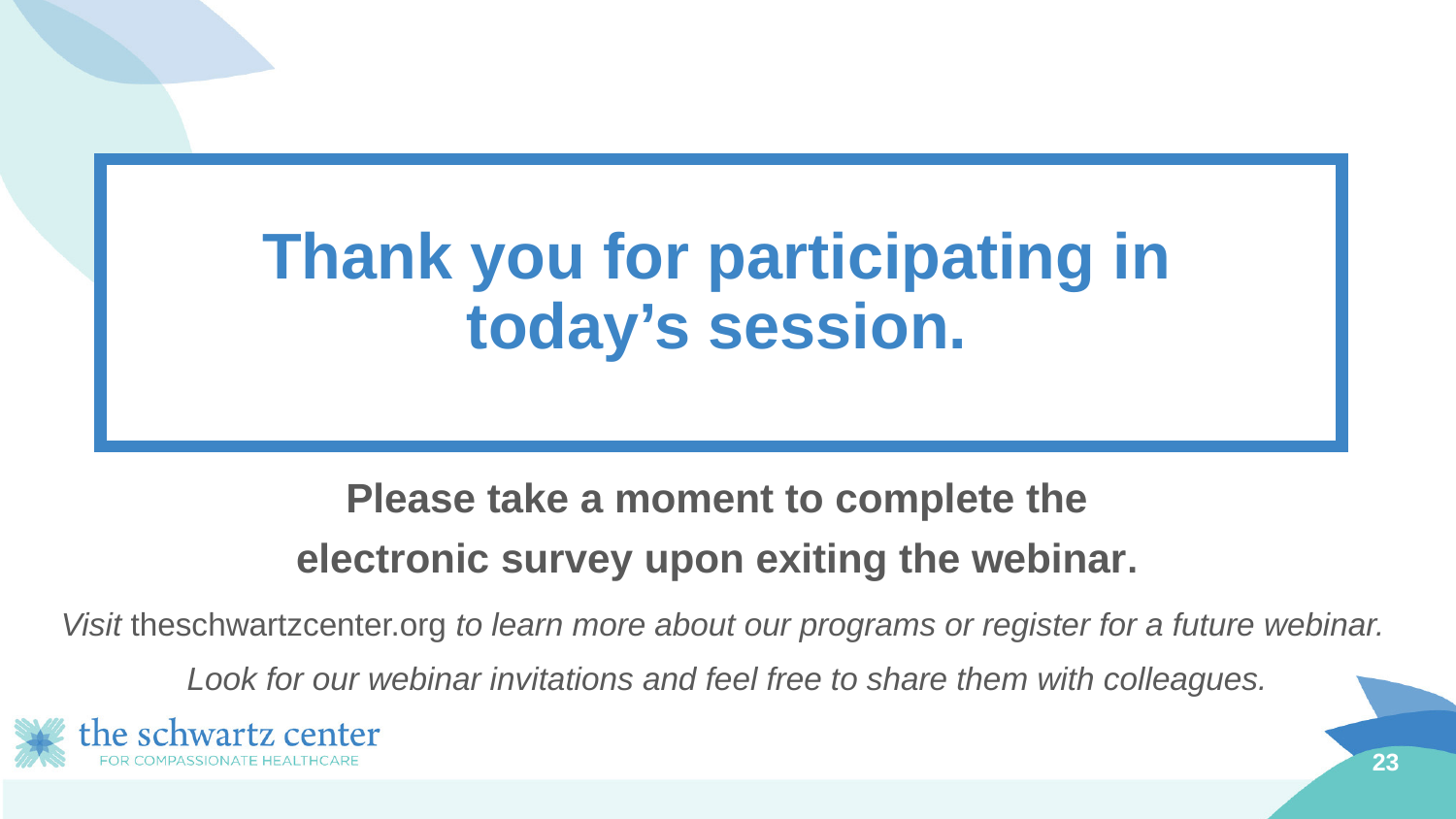

# Thank you for participating in today’s session.
Please take a moment to complete the
electronic survey upon exiting the webinar.
Visit theschwartzcenter.org to learn more about our programs or register for a future webinar.
Look for our webinar invitations and feel free to share them with colleagues.